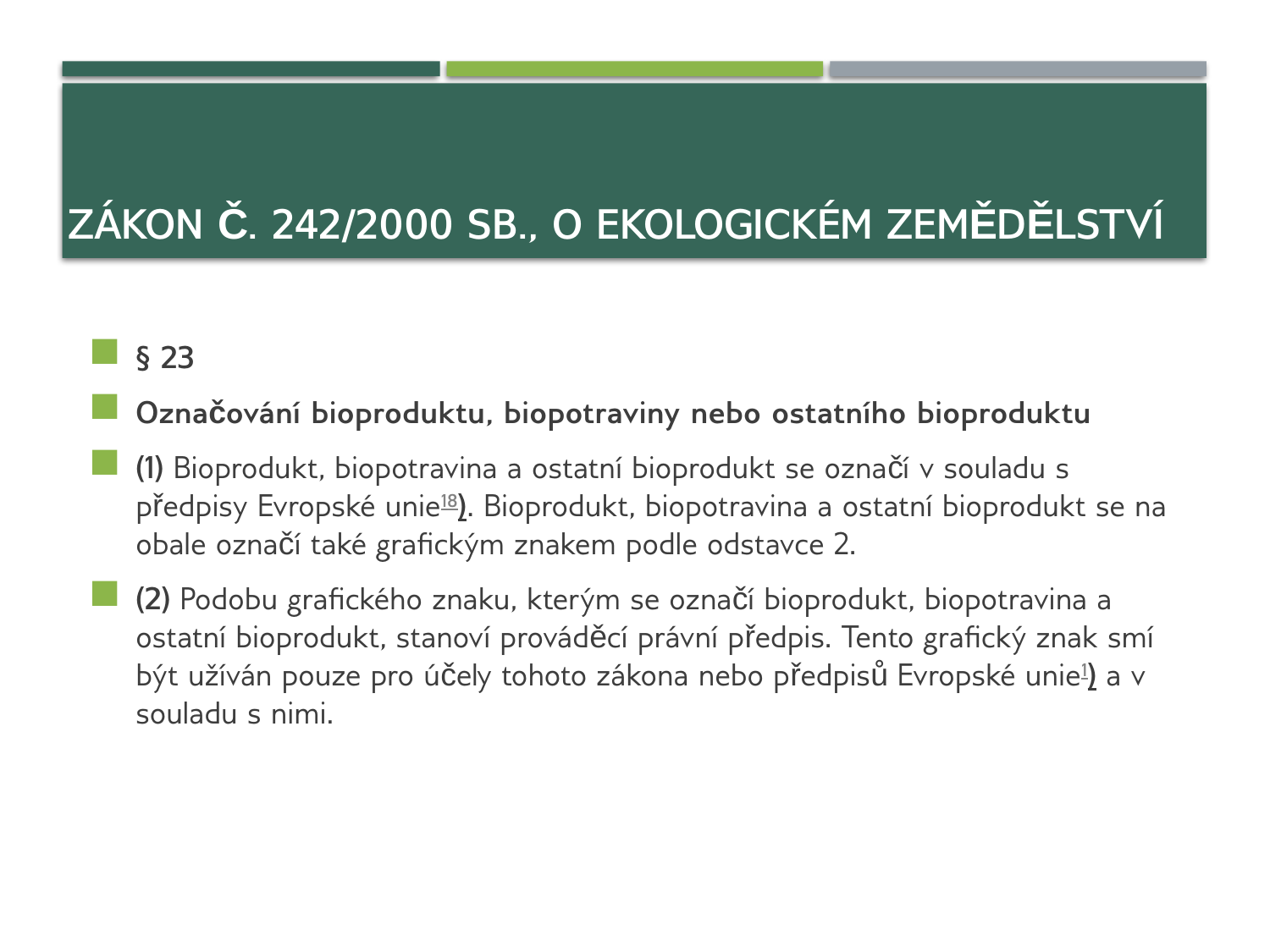

# Zákon č. 242/2000 Sb., o ekologickém zemědělství
§ 23
Označování bioproduktu, biopotraviny nebo ostatního bioproduktu
(1) Bioprodukt, biopotravina a ostatní bioprodukt se označí v souladu s předpisy Evropské unie18). Bioprodukt, biopotravina a ostatní bioprodukt se na obale označí také grafickým znakem podle odstavce 2.
(2) Podobu grafického znaku, kterým se označí bioprodukt, biopotravina a ostatní bioprodukt, stanoví prováděcí právní předpis. Tento grafický znak smí být užíván pouze pro účely tohoto zákona nebo předpisů Evropské unie1) a v souladu s nimi.